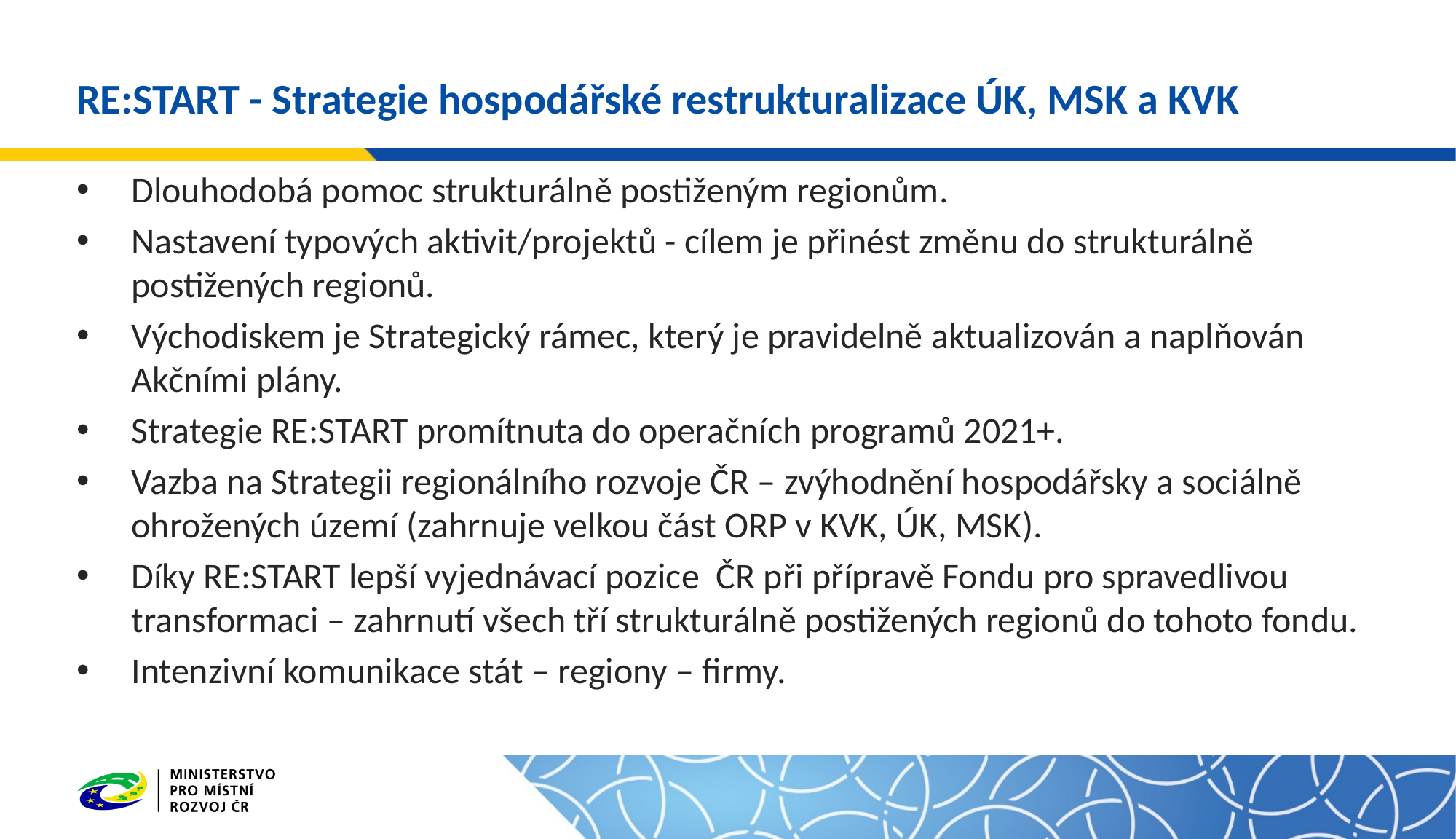

# RE:START - Strategie hospodářské restrukturalizace ÚK, MSK a KVK
Dlouhodobá pomoc strukturálně postiženým regionům.
Nastavení typových aktivit/projektů - cílem je přinést změnu do strukturálně postižených regionů.
Východiskem je Strategický rámec, který je pravidelně aktualizován a naplňován Akčními plány.
Strategie RE:START promítnuta do operačních programů 2021+.
Vazba na Strategii regionálního rozvoje ČR – zvýhodnění hospodářsky a sociálně ohrožených území (zahrnuje velkou část ORP v KVK, ÚK, MSK).
Díky RE:START lepší vyjednávací pozice  ČR při přípravě Fondu pro spravedlivou transformaci – zahrnutí všech tří strukturálně postižených regionů do tohoto fondu.
Intenzivní komunikace stát – regiony – firmy.